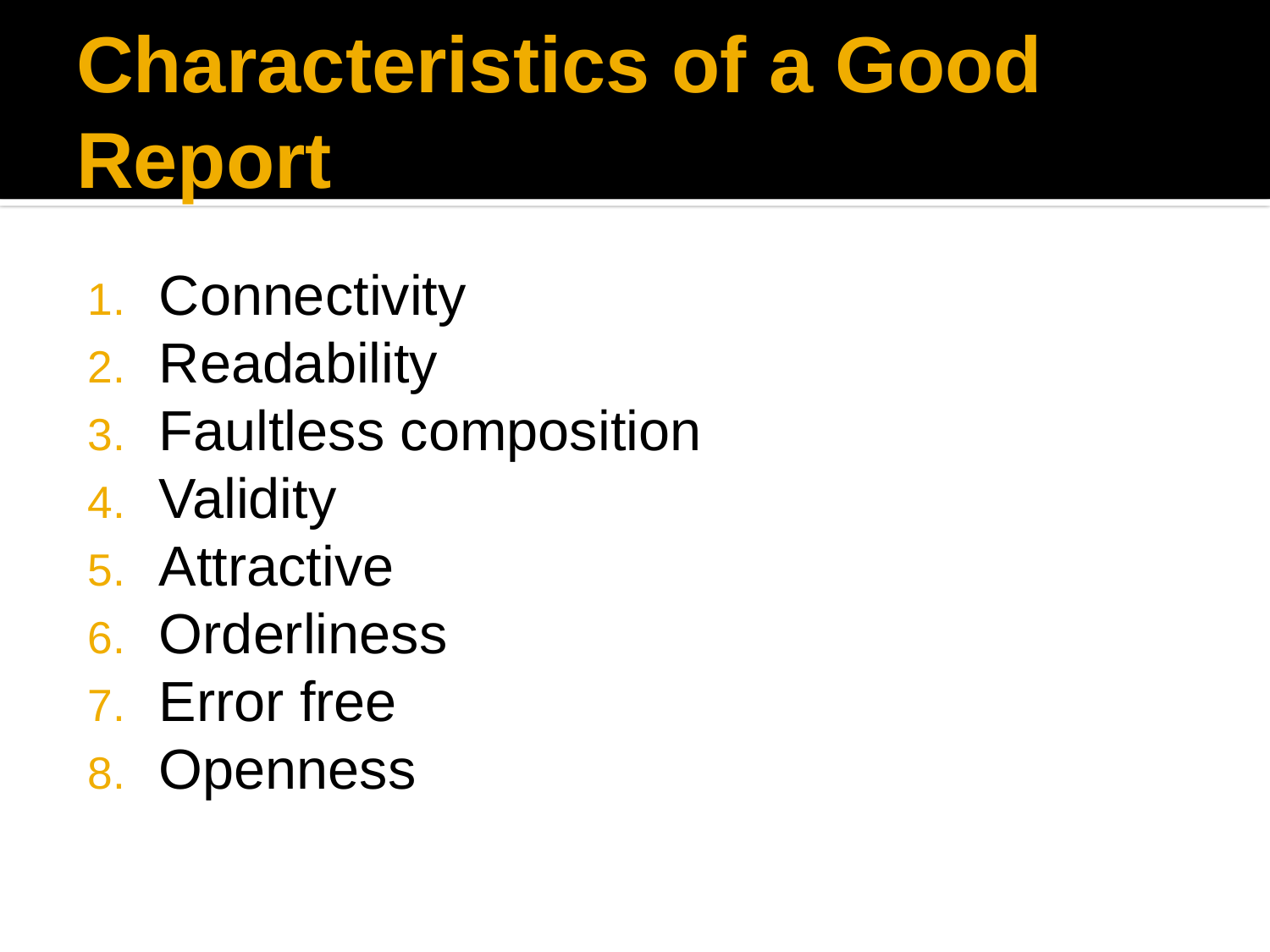

# Characteristics of a Good Report
Connectivity
Readability
Faultless composition
Validity
Attractive
Orderliness
Error free
Openness